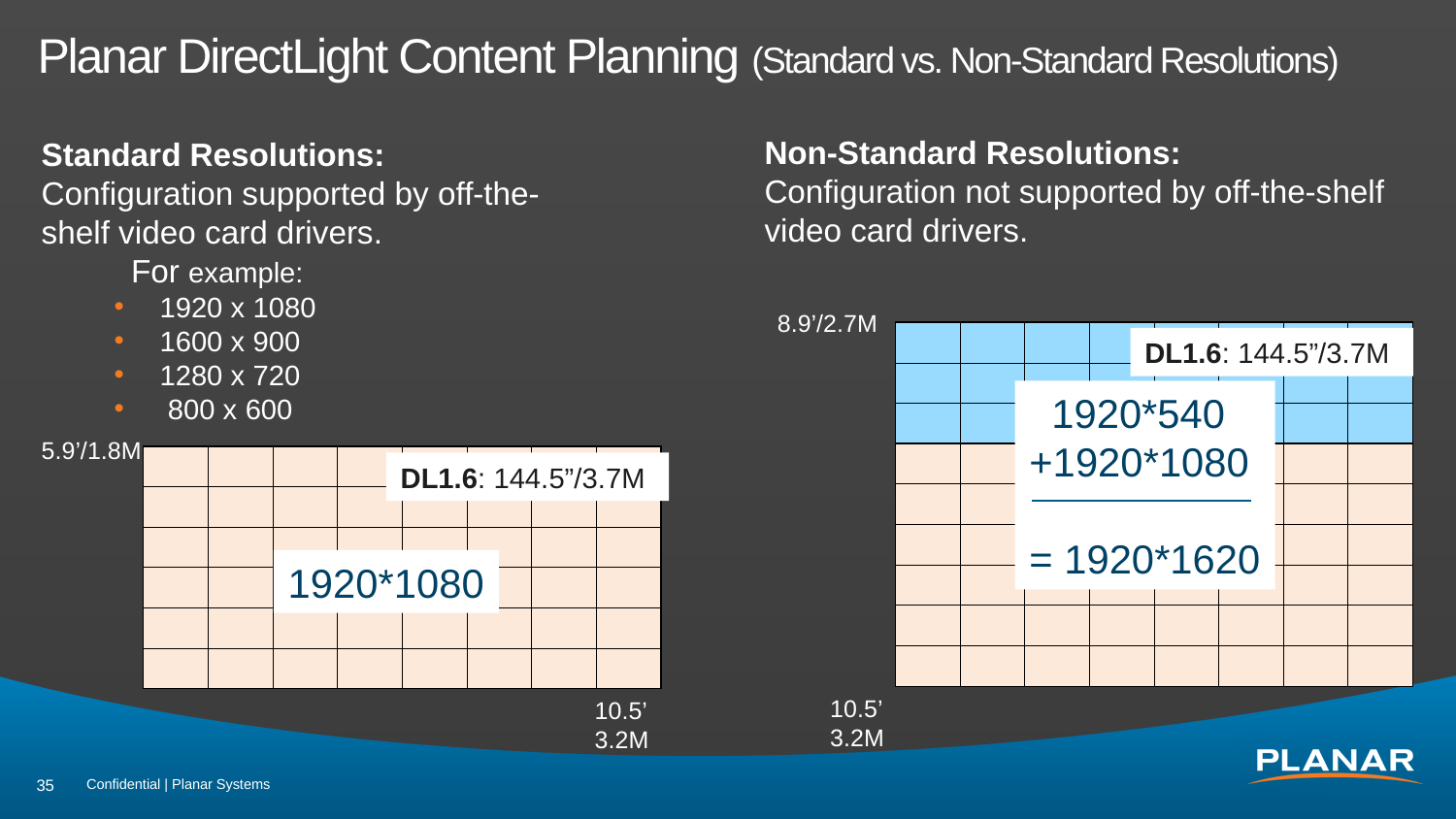

Planar DirectLight Content Planning (Standard vs. Non-Standard Resolutions)
Non-Standard Resolutions:
Configuration not supported by off-the-shelf video card drivers.
Standard Resolutions:
Configuration supported by off-the-shelf video card drivers.
          For example:
1920 x 1080
1600 x 900
1280 x 720
 800 x 600
8.9’/2.7M
|  |  |  |  |  |  |  |  |
| --- | --- | --- | --- | --- | --- | --- | --- |
|  |  |  |  |  |  |  |  |
|  |  |  |  |  |  |  |  |
|  |  |  |  |  |  |  |  |
|  |  |  |  |  |  |  |  |
|  |  |  |  |  |  |  |  |
|  |  |  |  |  |  |  |  |
|  |  |  |  |  |  |  |  |
|  |  |  |  |  |  |  |  |
DL1.6: 144.5”/3.7M
  1920*540
+1920*1080

= 1920*1620
5.9’/1.8M
|  |  |  |  |  |  |  |  |
| --- | --- | --- | --- | --- | --- | --- | --- |
|  |  |  |  |  |  |  |  |
|  |  |  |  |  |  |  |  |
|  |  |  |  |  |  |  |  |
|  |  |  |  |  |  |  |  |
|  |  |  |  |  |  |  |  |
DL1.6: 144.5”/3.7M
1920*1080
10.5’
3.2M
10.5’
3.2M